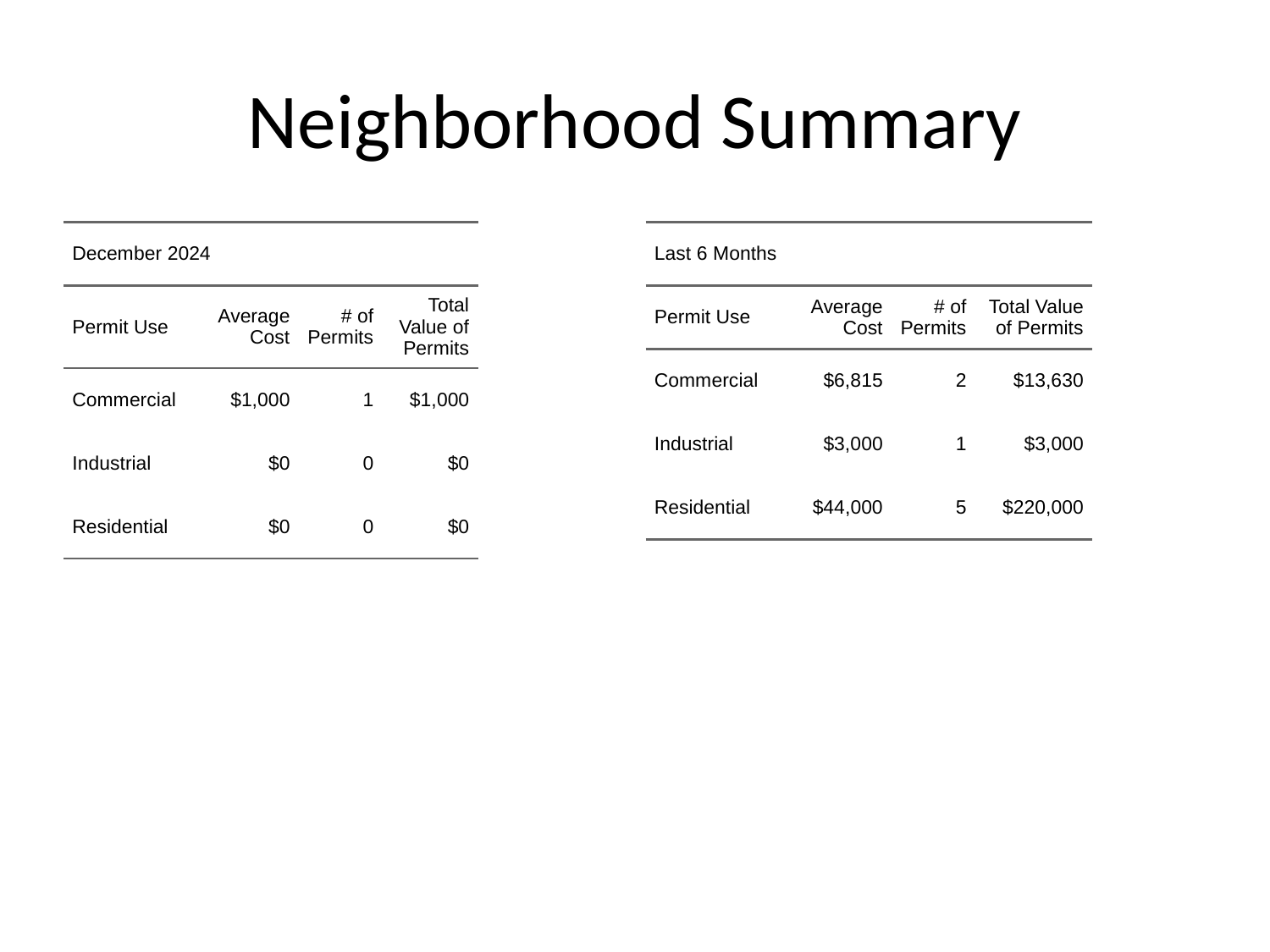

# Neighborhood Summary
| December 2024 | December 2024 | December 2024 | December 2024 |
| --- | --- | --- | --- |
| Permit Use | Average Cost | # of Permits | Total Value of Permits |
| Commercial | $1,000 | 1 | $1,000 |
| Industrial | $0 | 0 | $0 |
| Residential | $0 | 0 | $0 |
| Last 6 Months | Last 6 Months | Last 6 Months | Last 6 Months |
| --- | --- | --- | --- |
| Permit Use | Average Cost | # of Permits | Total Value of Permits |
| Commercial | $6,815 | 2 | $13,630 |
| Industrial | $3,000 | 1 | $3,000 |
| Residential | $44,000 | 5 | $220,000 |